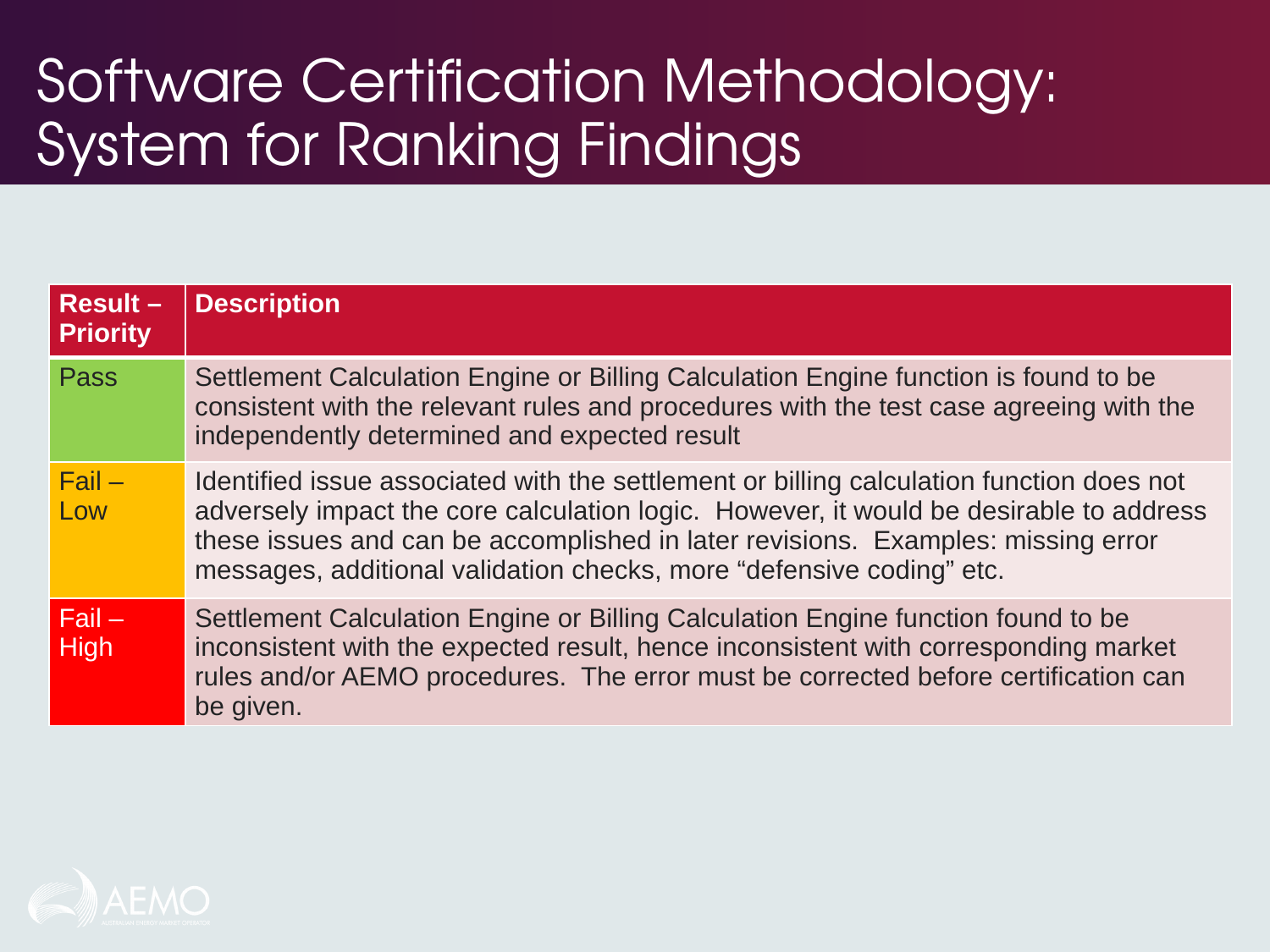

# Software Certification Methodology: System for Ranking Findings

| Result – Priority | Description |
| --- | --- |
| Pass | Settlement Calculation Engine or Billing Calculation Engine function is found to be consistent with the relevant rules and procedures with the test case agreeing with the independently determined and expected result |
| Fail – Low | Identified issue associated with the settlement or billing calculation function does not adversely impact the core calculation logic. However, it would be desirable to address these issues and can be accomplished in later revisions. Examples: missing error messages, additional validation checks, more “defensive coding” etc. |
| Fail – High | Settlement Calculation Engine or Billing Calculation Engine function found to be inconsistent with the expected result, hence inconsistent with corresponding market rules and/or AEMO procedures. The error must be corrected before certification can be given. |